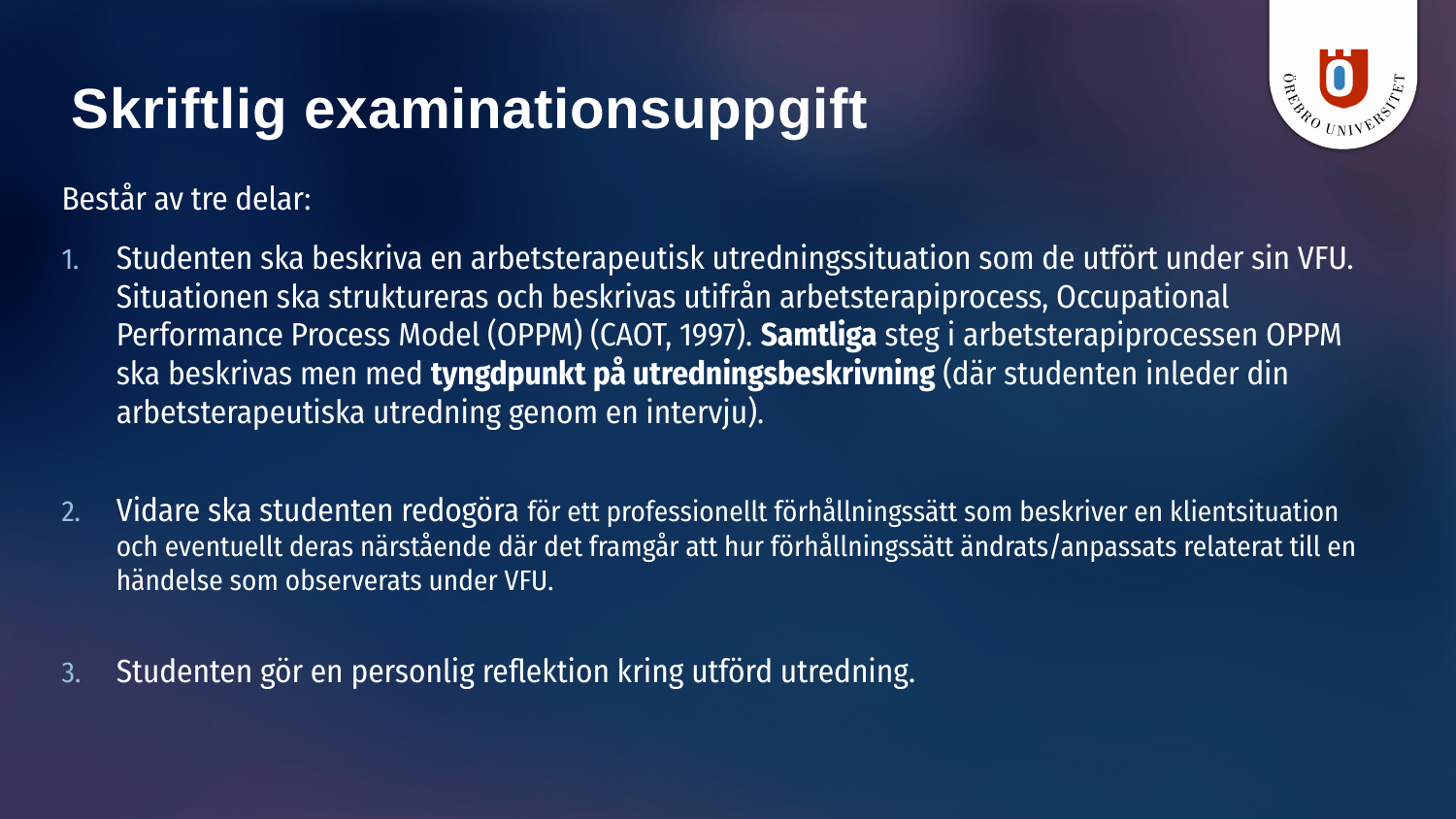

# Skriftlig examinationsuppgift
Består av tre delar:
Studenten ska beskriva en arbetsterapeutisk utredningssituation som de utfört under sin VFU. Situationen ska struktureras och beskrivas utifrån arbetsterapiprocess, Occupational Performance Process Model (OPPM) (CAOT, 1997). Samtliga steg i arbetsterapiprocessen OPPM ska beskrivas men med tyngdpunkt på utredningsbeskrivning (där studenten inleder din arbetsterapeutiska utredning genom en intervju).
Vidare ska studenten redogöra för ett professionellt förhållningssätt som beskriver en klientsituation och eventuellt deras närstående där det framgår att hur förhållningssätt ändrats/anpassats relaterat till en händelse som observerats under VFU.
Studenten gör en personlig reflektion kring utförd utredning.